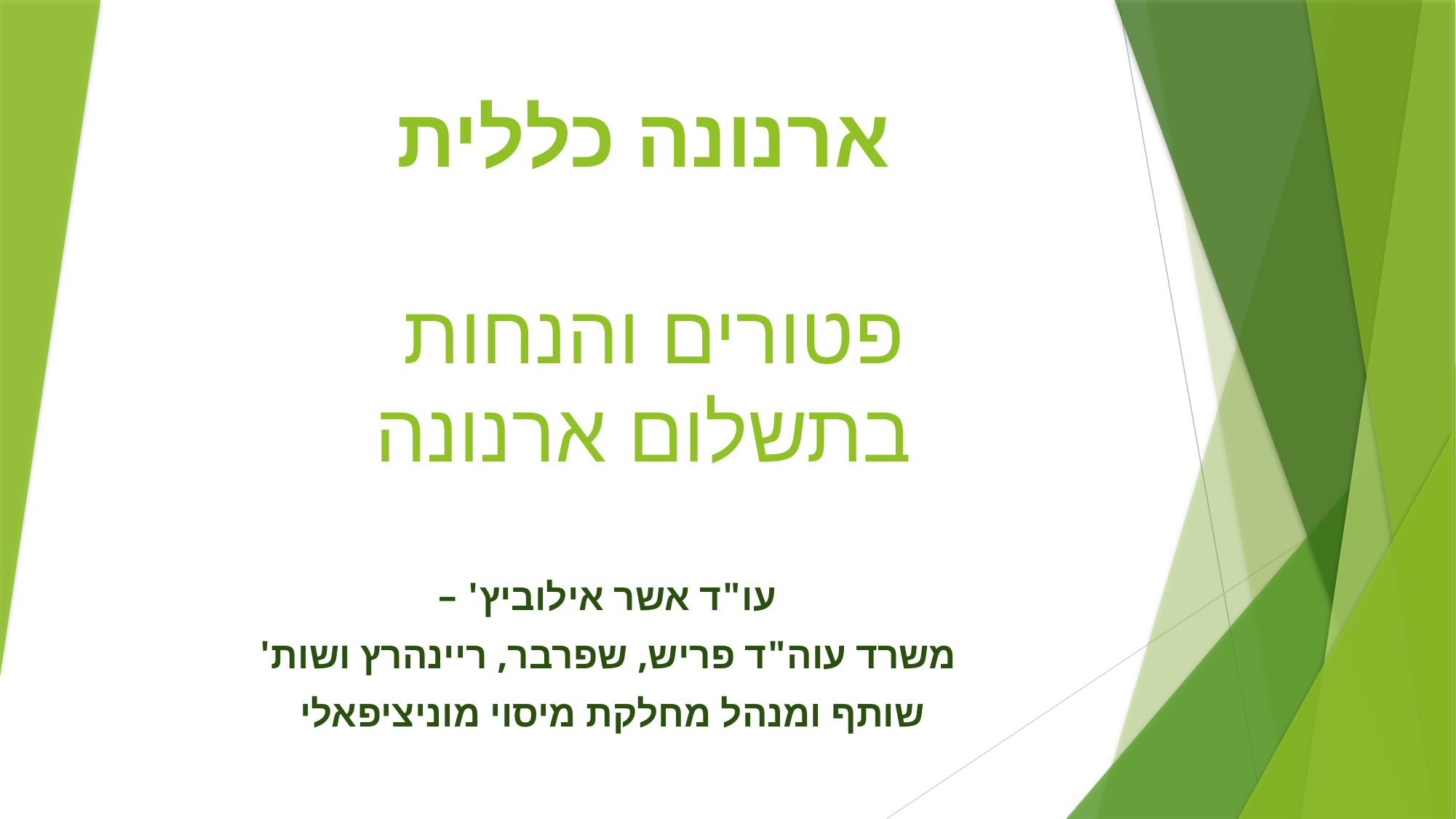

# ארנונה כללית פטורים והנחות בתשלום ארנונה

עו"ד אשר אילוביץ' –
משרד עוה"ד פריש, שפרבר, ריינהרץ ושות'
שותף ומנהל מחלקת מיסוי מוניציפאלי